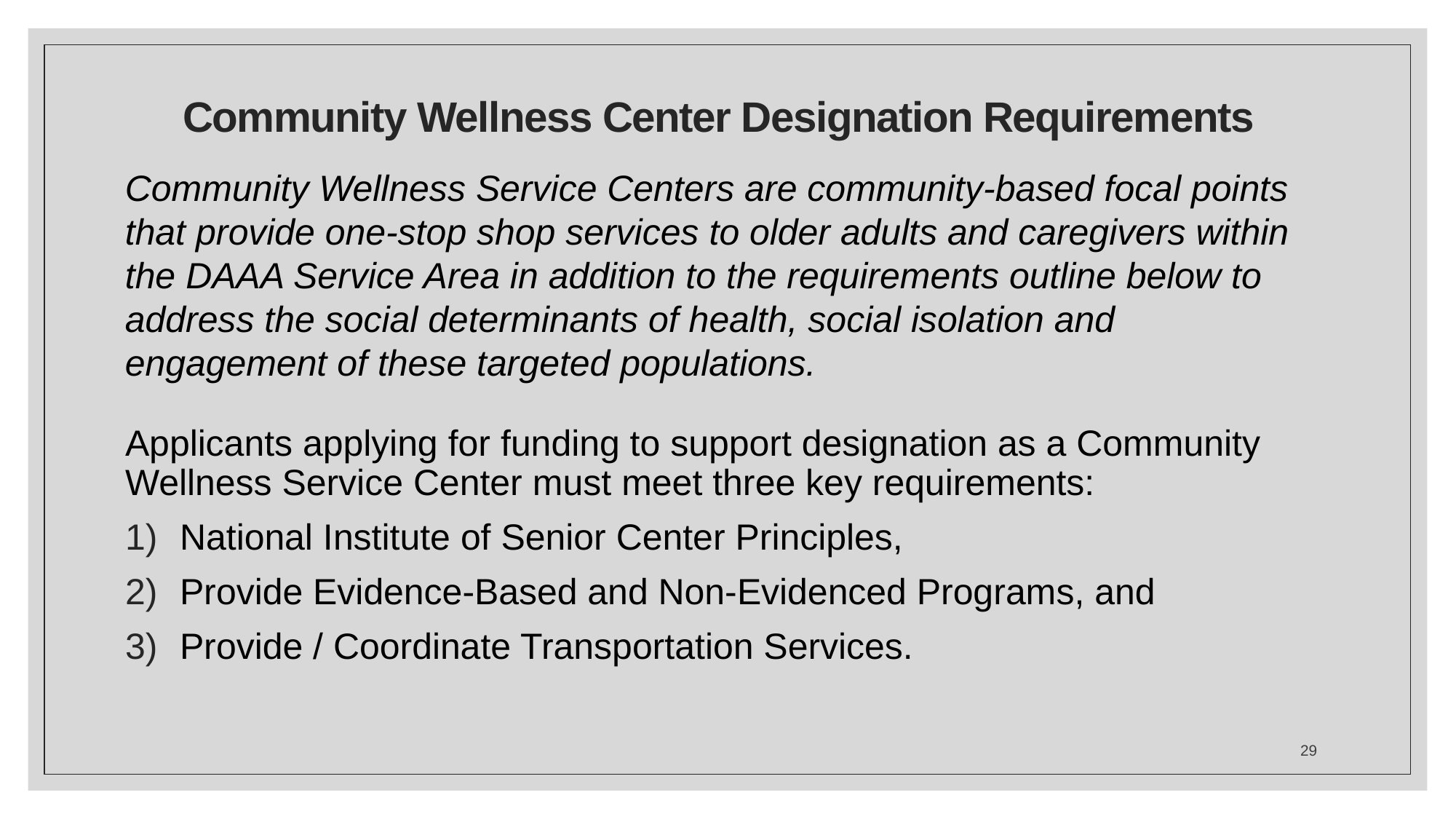

# Community Wellness Center Designation Requirements
Community Wellness Service Centers are community-based focal points that provide one-stop shop services to older adults and caregivers within the DAAA Service Area in addition to the requirements outline below to address the social determinants of health, social isolation and engagement of these targeted populations.
Applicants applying for funding to support designation as a Community Wellness Service Center must meet three key requirements:
National Institute of Senior Center Principles,
Provide Evidence-Based and Non-Evidenced Programs, and
Provide / Coordinate Transportation Services.
29